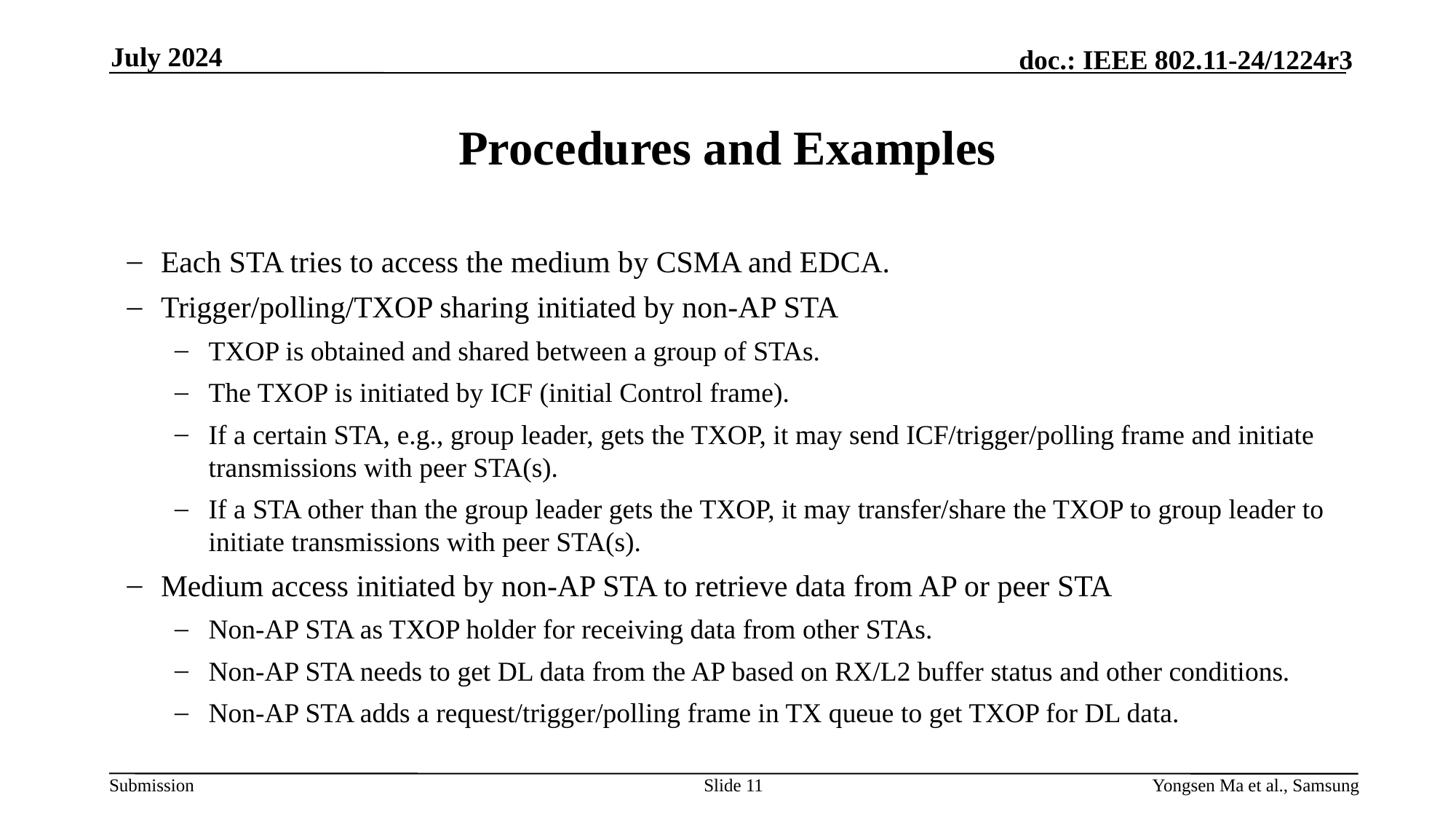

July 2024
# Procedures and Examples
Each STA tries to access the medium by CSMA and EDCA.
Trigger/polling/TXOP sharing initiated by non-AP STA
TXOP is obtained and shared between a group of STAs.
The TXOP is initiated by ICF (initial Control frame).
If a certain STA, e.g., group leader, gets the TXOP, it may send ICF/trigger/polling frame and initiate transmissions with peer STA(s).
If a STA other than the group leader gets the TXOP, it may transfer/share the TXOP to group leader to initiate transmissions with peer STA(s).
Medium access initiated by non-AP STA to retrieve data from AP or peer STA
Non-AP STA as TXOP holder for receiving data from other STAs.
Non-AP STA needs to get DL data from the AP based on RX/L2 buffer status and other conditions.
Non-AP STA adds a request/trigger/polling frame in TX queue to get TXOP for DL data.
Slide 11
Yongsen Ma et al., Samsung